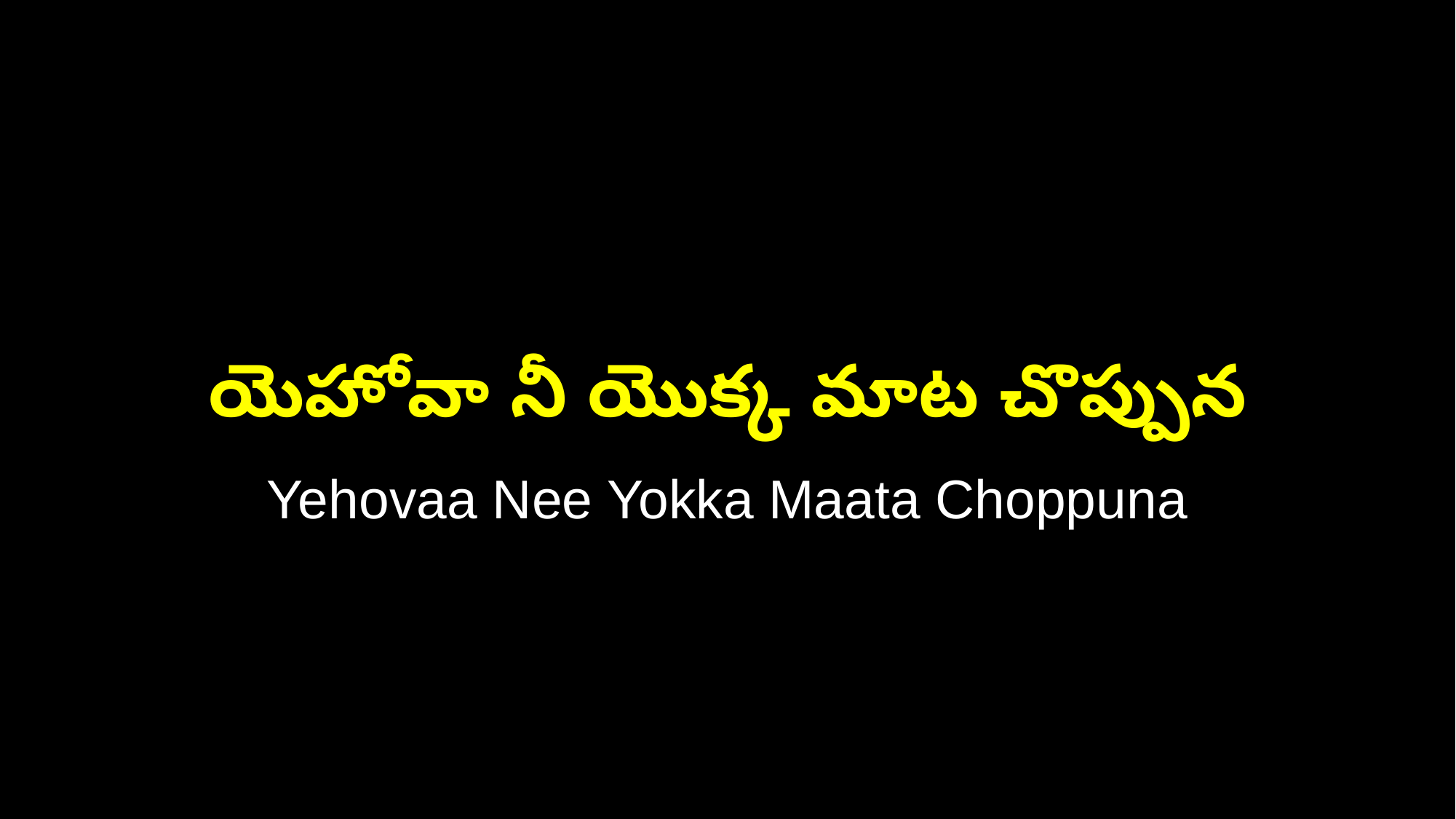

యెహోవా నీ యొక్క మాట చొప్పున
Yehovaa Nee Yokka Maata Choppuna